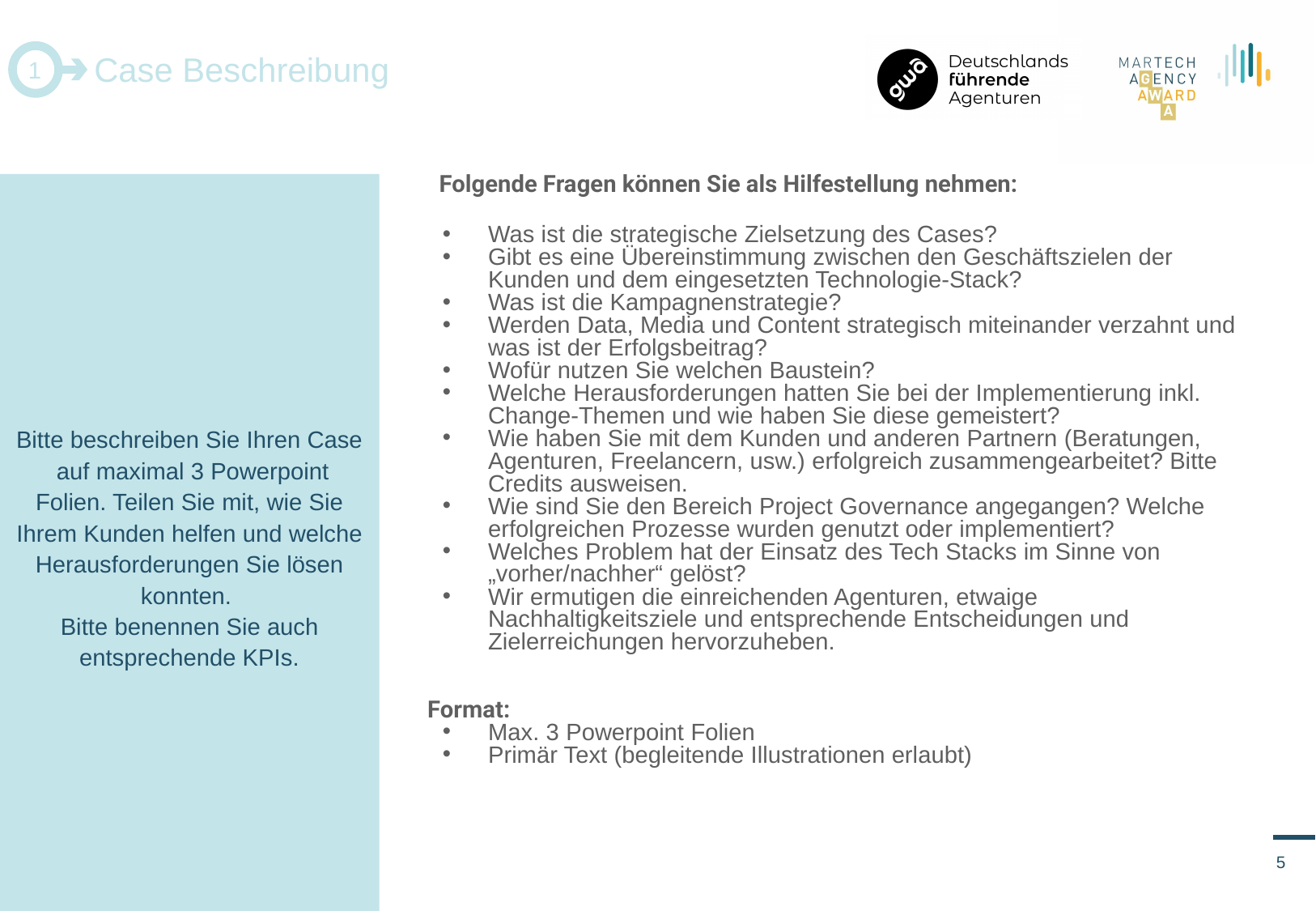

1
Case Beschreibung
Bitte beschreiben Sie Ihren Case  auf maximal 3 Powerpoint Folien. Teilen Sie mit, wie Sie Ihrem Kunden helfen und welche Herausforderungen Sie lösen konnten.
Bitte benennen Sie auch entsprechende KPIs.
Folgende Fragen können Sie als Hilfestellung nehmen:
Was ist die strategische Zielsetzung des Cases?
Gibt es eine Übereinstimmung zwischen den Geschäftszielen der Kunden und dem eingesetzten Technologie-Stack?
Was ist die Kampagnenstrategie?
Werden Data, Media und Content strategisch miteinander verzahnt und was ist der Erfolgsbeitrag?
Wofür nutzen Sie welchen Baustein?
Welche Herausforderungen hatten Sie bei der Implementierung inkl. Change-Themen und wie haben Sie diese gemeistert?
Wie haben Sie mit dem Kunden und anderen Partnern (Beratungen, Agenturen, Freelancern, usw.) erfolgreich zusammengearbeitet? Bitte Credits ausweisen.
Wie sind Sie den Bereich Project Governance angegangen? Welche erfolgreichen Prozesse wurden genutzt oder implementiert?
Welches Problem hat der Einsatz des Tech Stacks im Sinne von „vorher/nachher“ gelöst?
Wir ermutigen die einreichenden Agenturen, etwaige Nachhaltigkeitsziele und entsprechende Entscheidungen und Zielerreichungen hervorzuheben.

Format:
Max. 3 Powerpoint Folien
Primär Text (begleitende Illustrationen erlaubt)